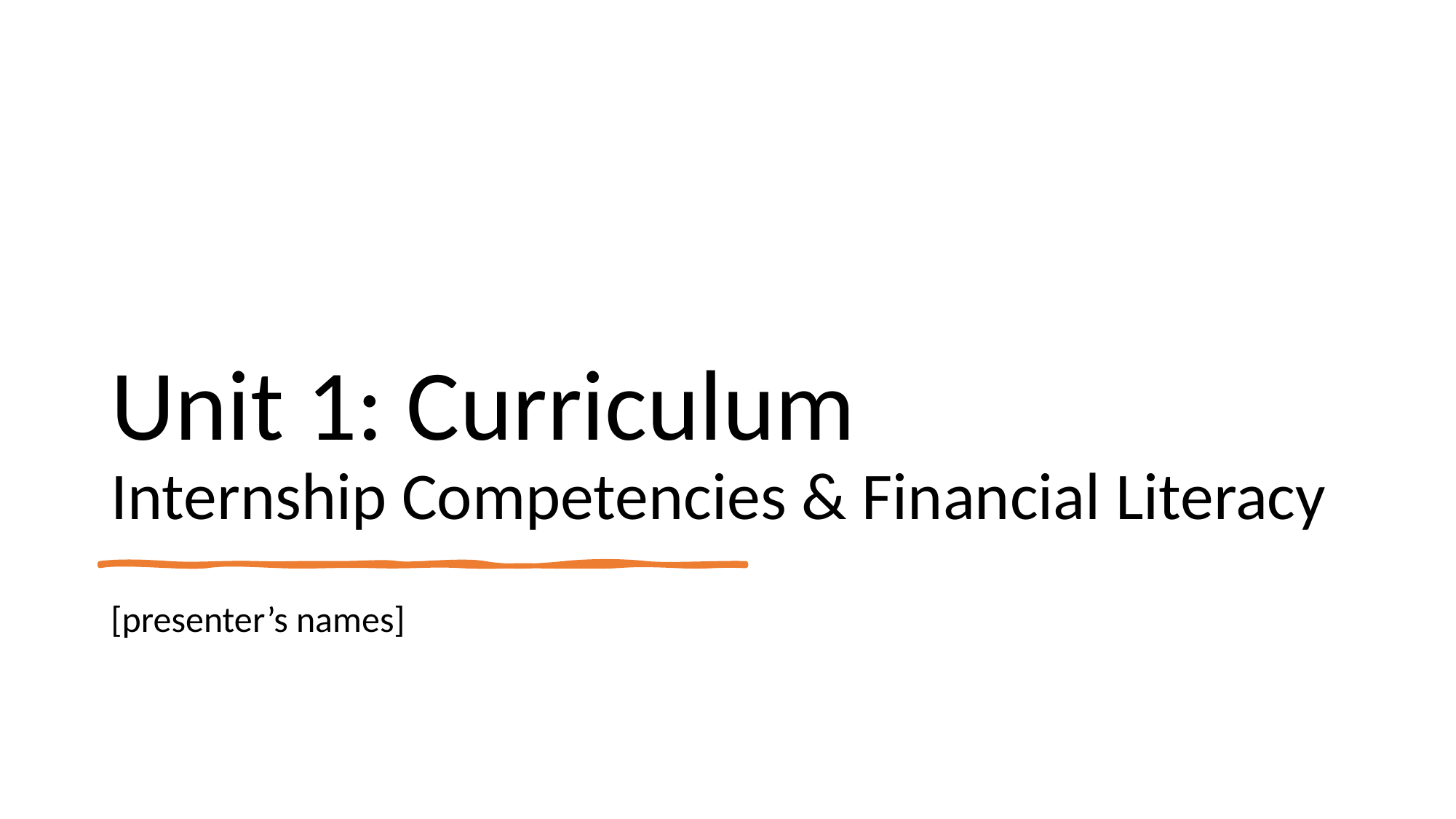

# Unit 1: Curriculum Internship Competencies & Financial Literacy

[presenter’s names]